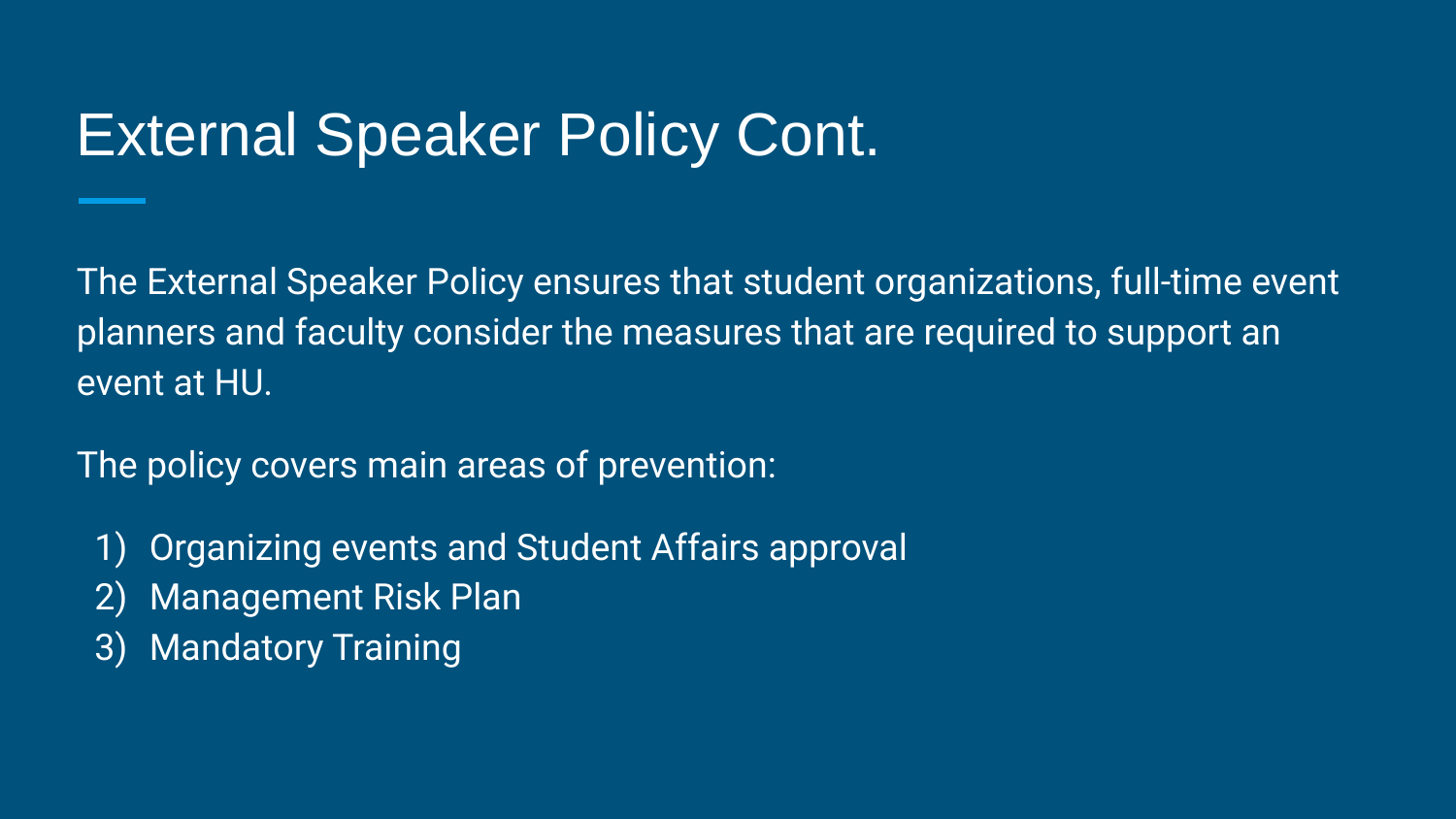

# External Speaker Policy Cont.
The External Speaker Policy ensures that student organizations, full-time event planners and faculty consider the measures that are required to support an event at HU.
The policy covers main areas of prevention:
Organizing events and Student Affairs approval
Management Risk Plan
Mandatory Training